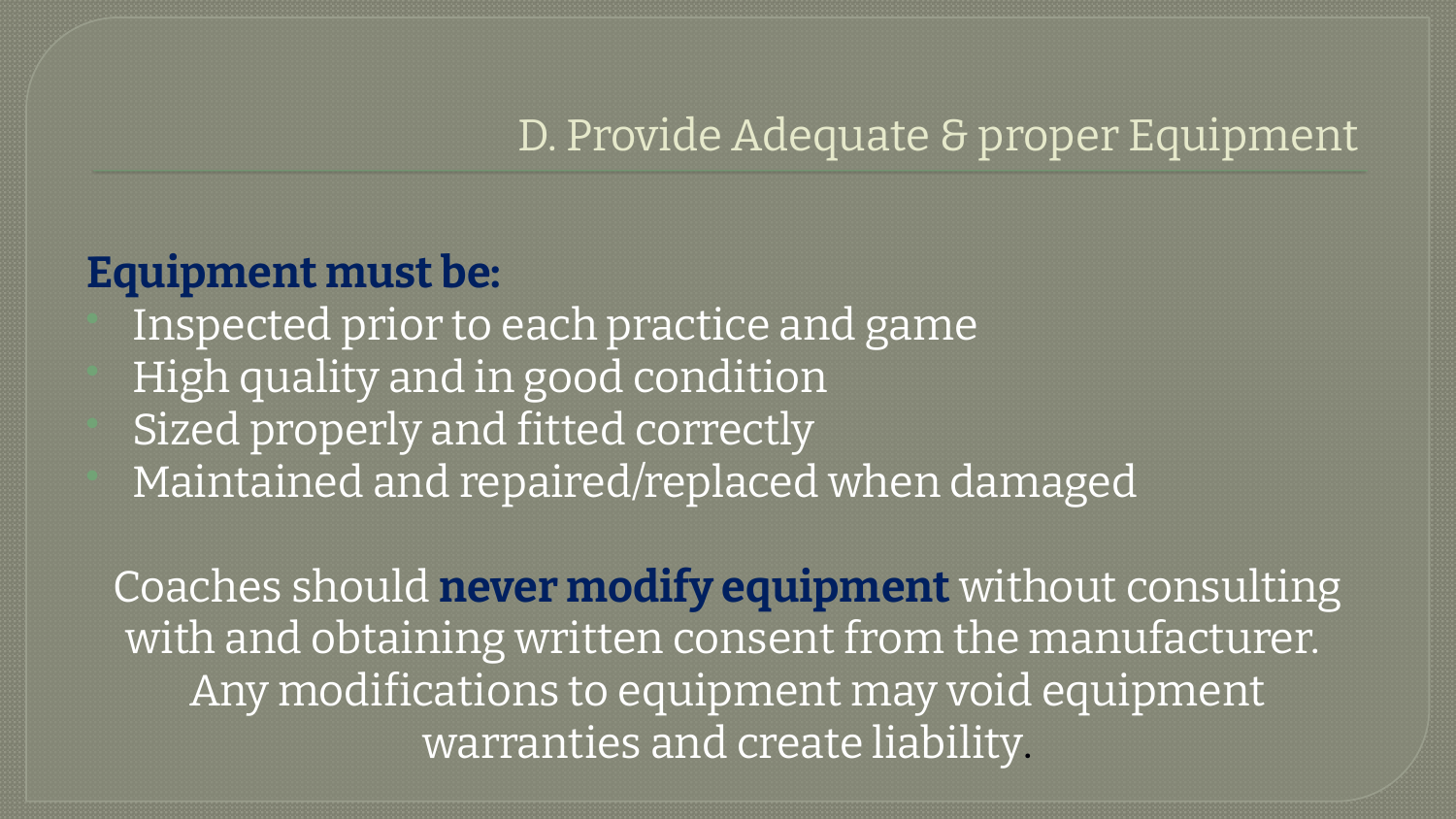

# D. Provide Adequate & proper Equipment
Equipment must be:
Inspected prior to each practice and game
High quality and in good condition
Sized properly and fitted correctly
Maintained and repaired/replaced when damaged
Coaches should never modify equipment without consulting with and obtaining written consent from the manufacturer.  Any modifications to equipment may void equipment warranties and create liability.